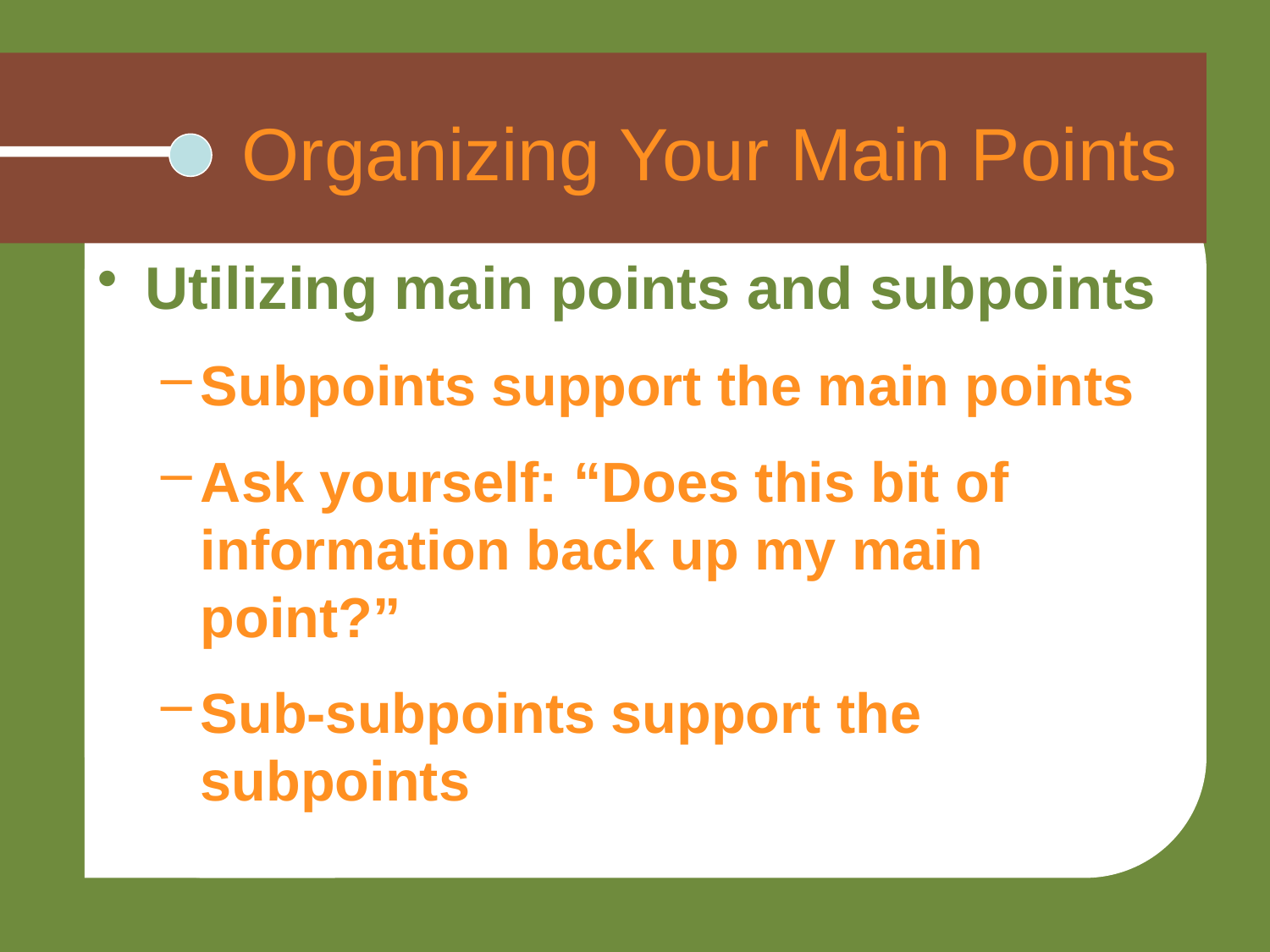

# Organizing Your Main Points
Utilizing main points and subpoints
Subpoints support the main points
Ask yourself: “Does this bit of information back up my main point?”
Sub-subpoints support the subpoints